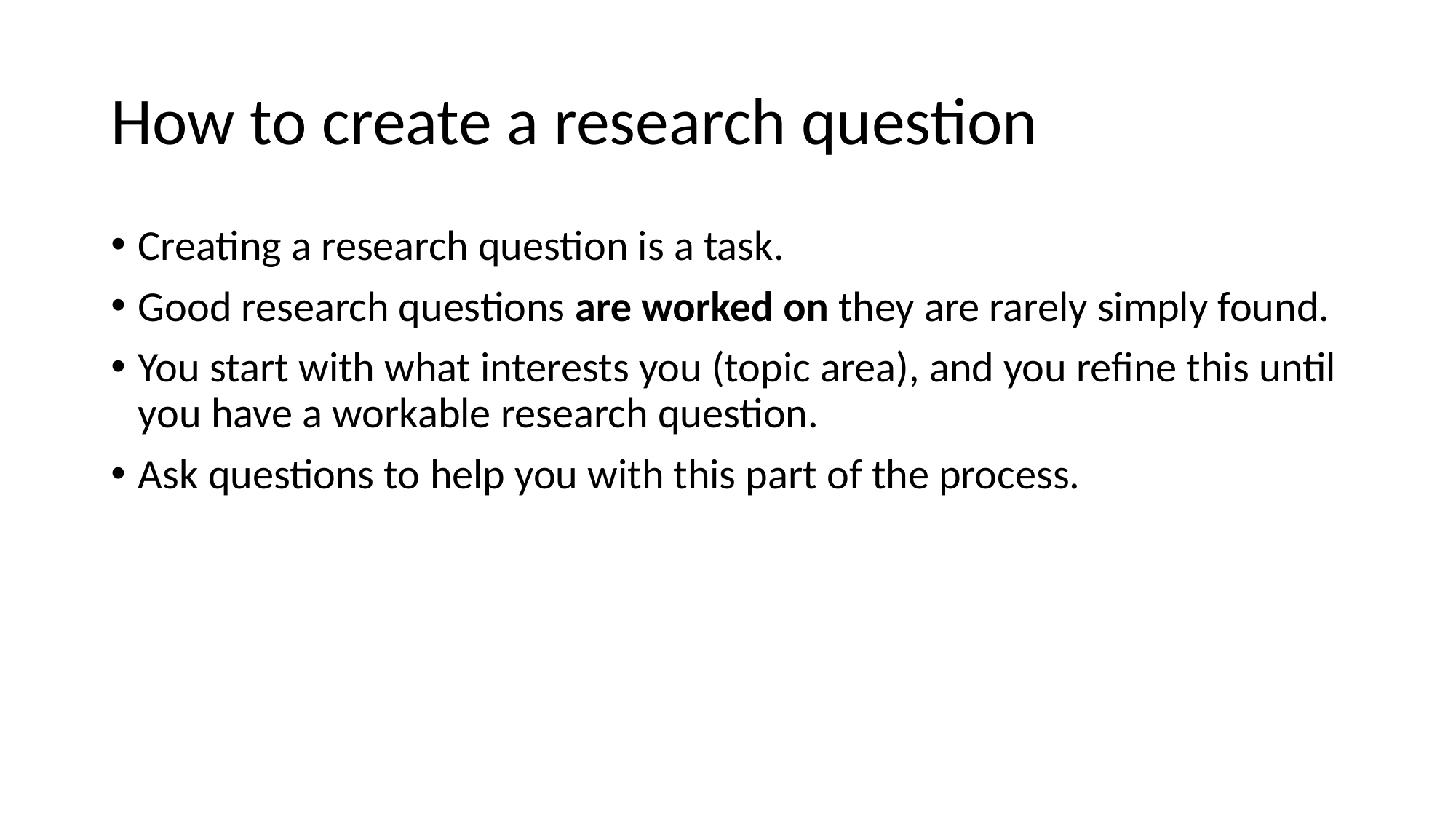

# How to create a research question
Creating a research question is a task.
Good research questions are worked on they are rarely simply found.
You start with what interests you (topic area), and you refine this until you have a workable research question.
Ask questions to help you with this part of the process.